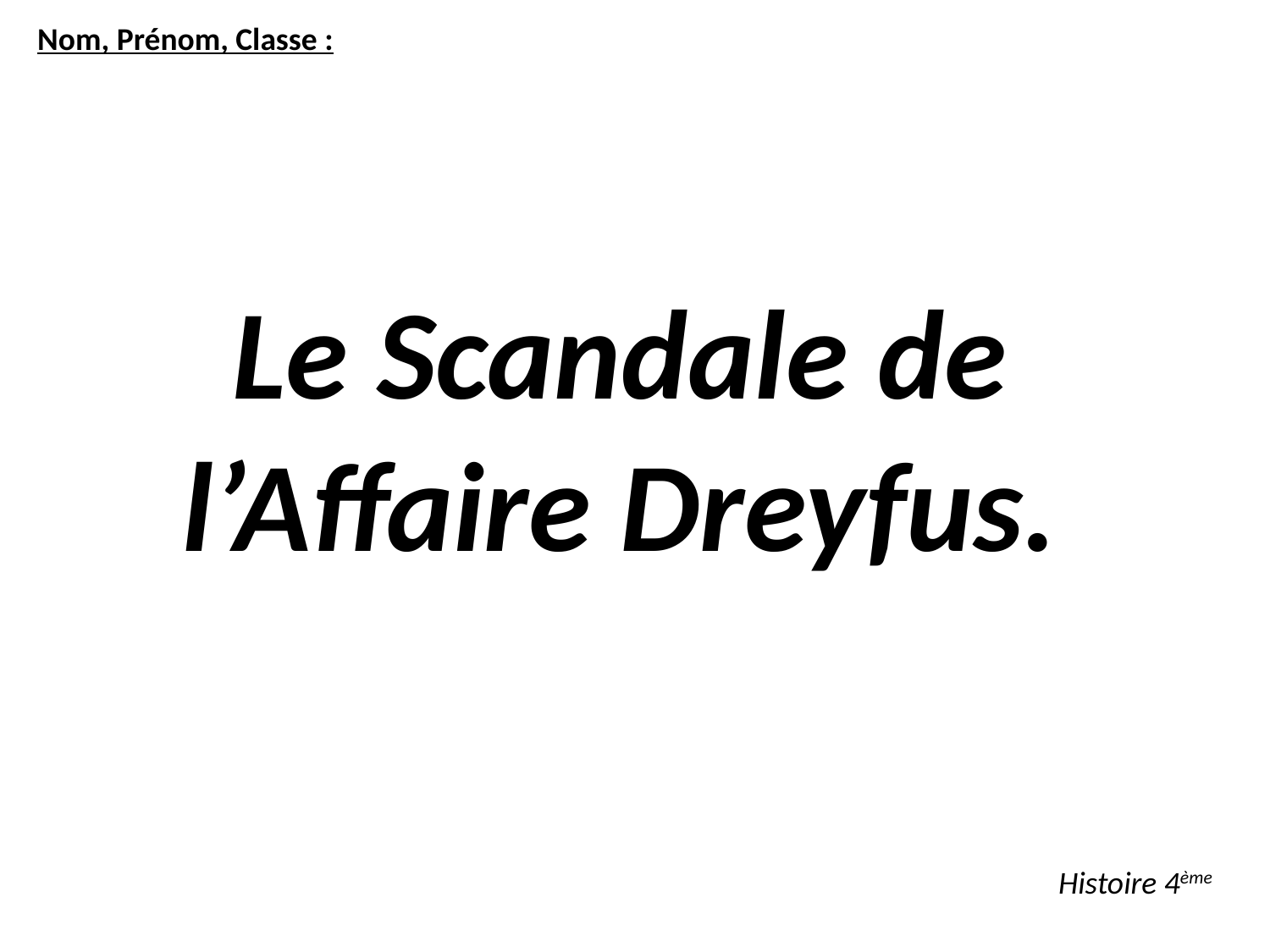

Nom, Prénom, Classe :
Le Scandale de l’Affaire Dreyfus.
Histoire 4ème